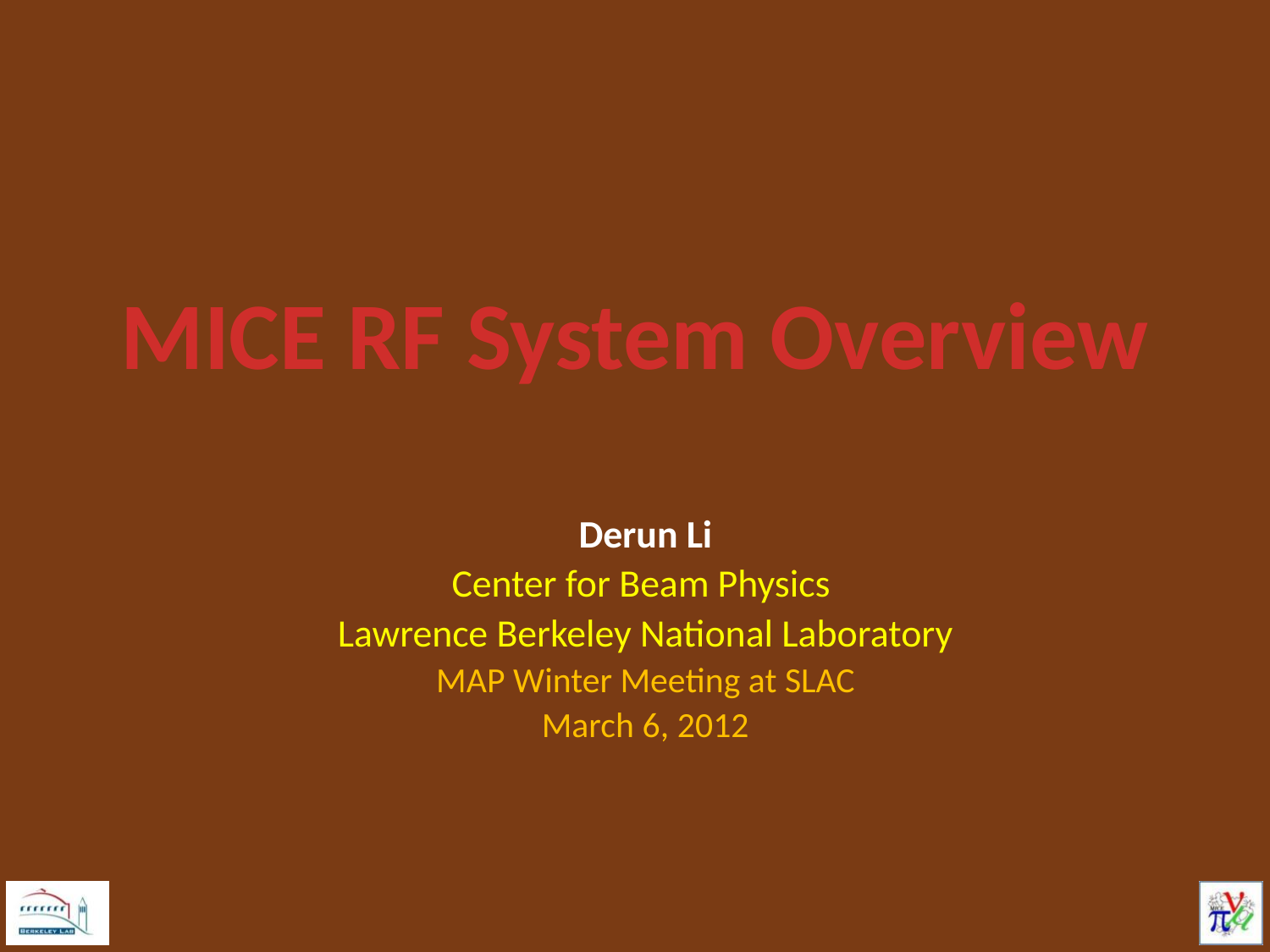

# MICE RF System Overview
Derun Li
Center for Beam Physics
Lawrence Berkeley National Laboratory
MAP Winter Meeting at SLAC
March 6, 2012